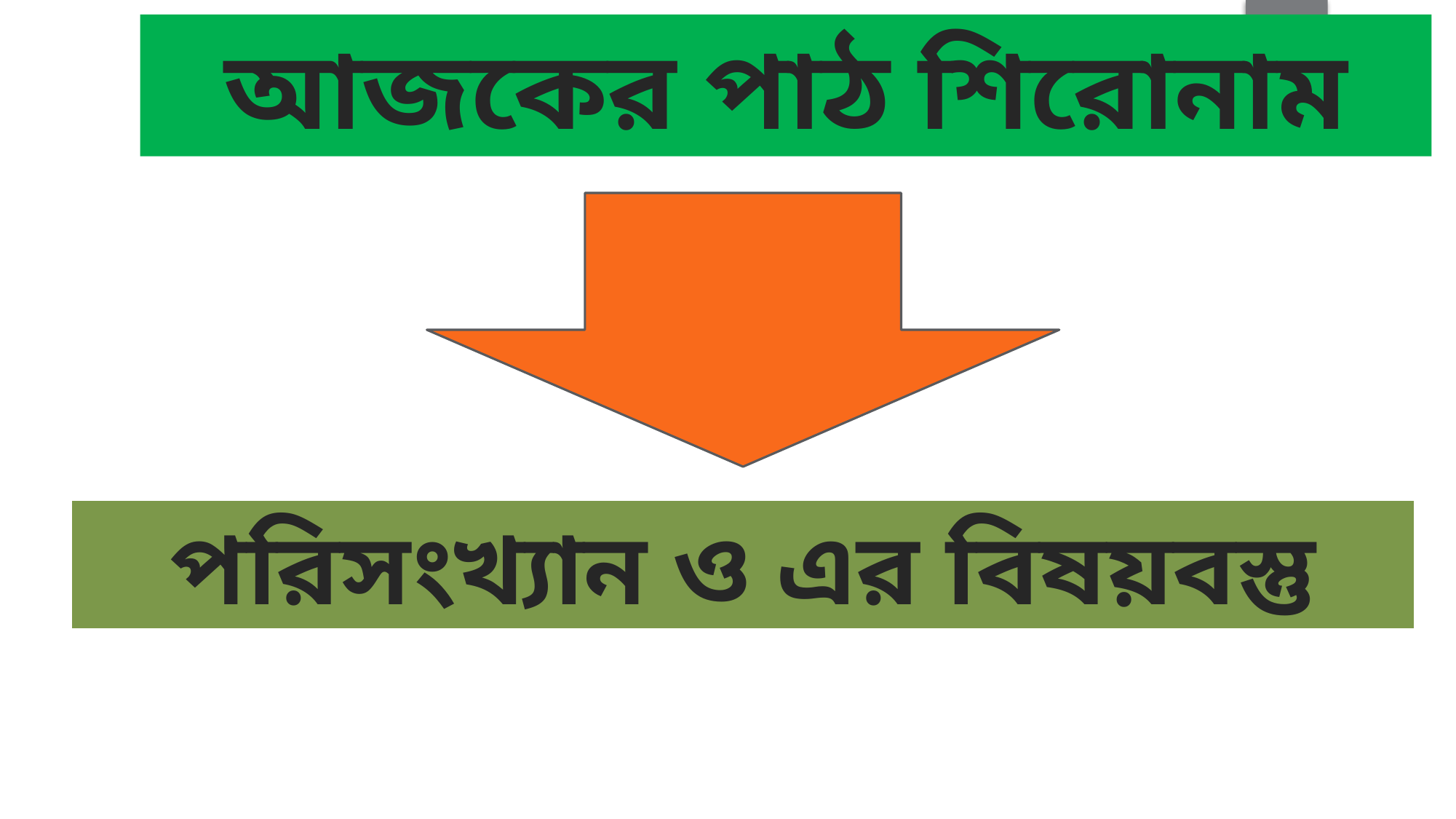

আজকের পাঠ শিরোনাম

পরিসংখ্যান ও এর বিষয়বস্তু